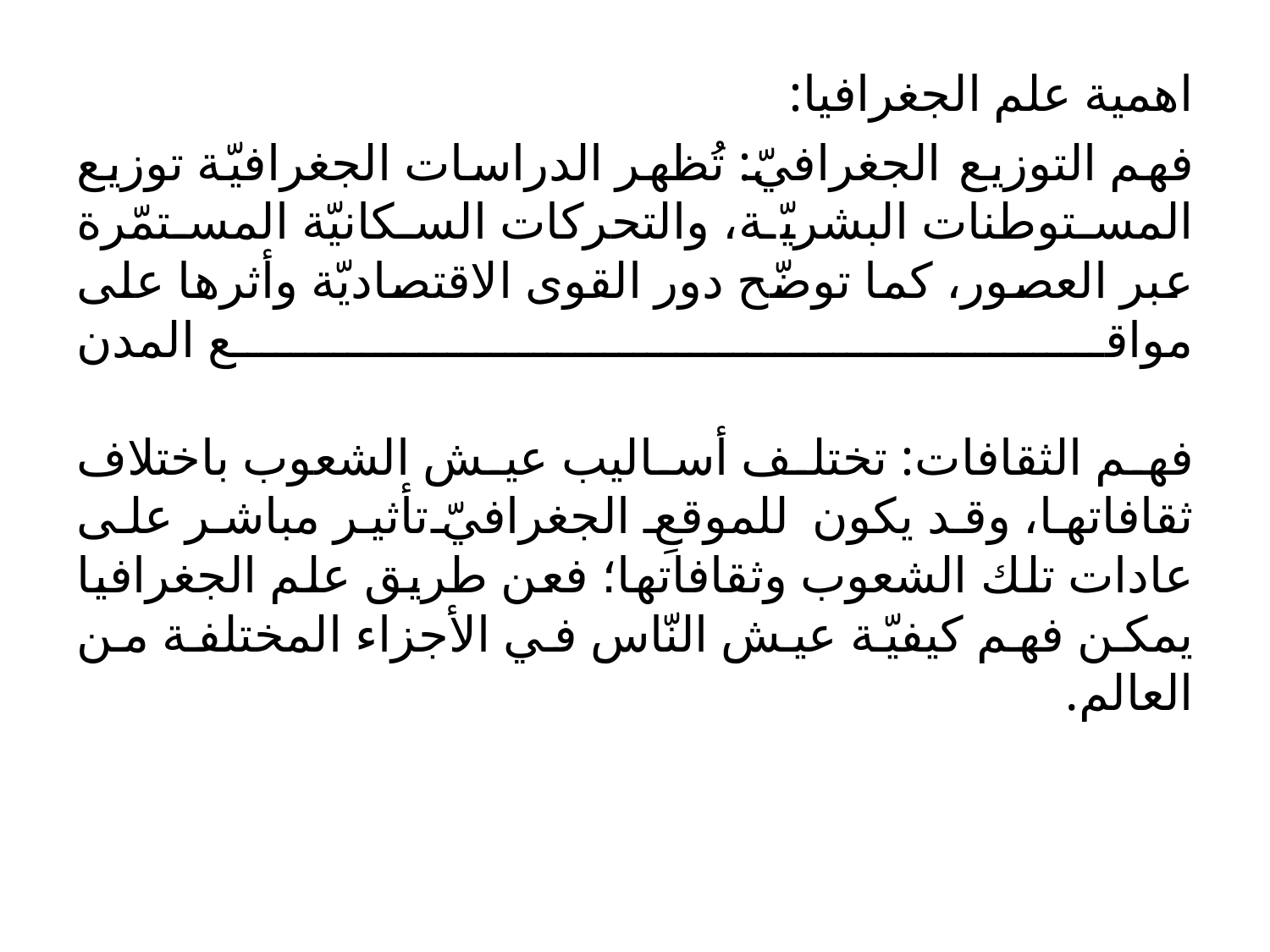

اهمية علم الجغرافيا:
فهم التوزيع الجغرافيّ: تُظهر الدراسات الجغرافيّة توزيع المستوطنات البشريّة، والتحركات السكانيّة المستمّرة عبر العصور، كما توضّح دور القوى الاقتصاديّة وأثرها على مواقع المدن
فهم الثقافات: تختلف أساليب عيش الشعوب باختلاف ثقافاتها، وقد يكون للموقعِ الجغرافيّ تأثير مباشر على عادات تلك الشعوب وثقافاتها؛ فعن طريق علم الجغرافيا يمكن فهم كيفيّة عيش النّاس في الأجزاء المختلفة من العالم.